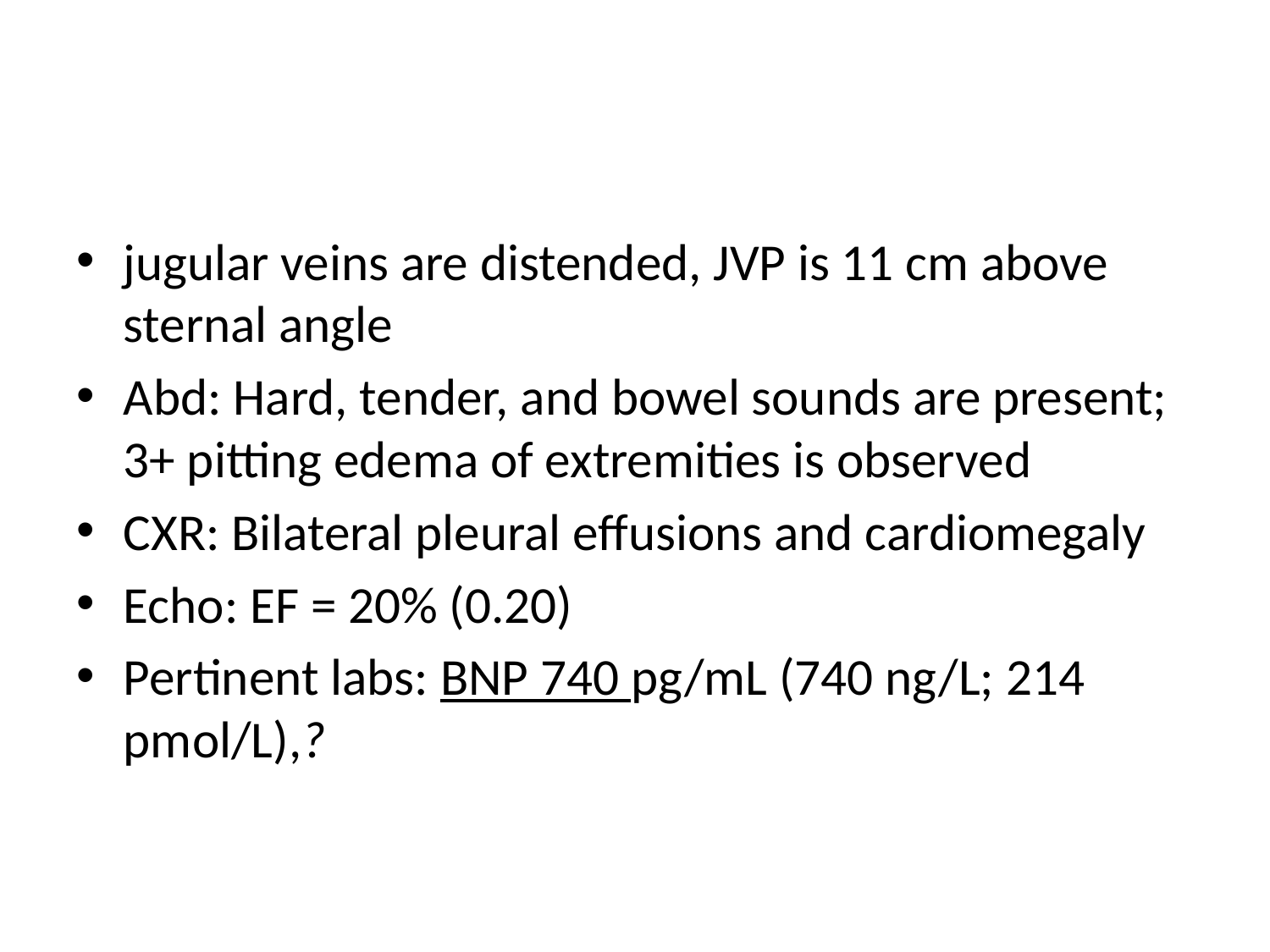

#
jugular veins are distended, JVP is 11 cm above sternal angle
Abd: Hard, tender, and bowel sounds are present; 3+ pitting edema of extremities is observed
CXR: Bilateral pleural effusions and cardiomegaly
Echo: EF = 20% (0.20)
Pertinent labs: BNP 740 pg/mL (740 ng/L; 214 pmol/L),?